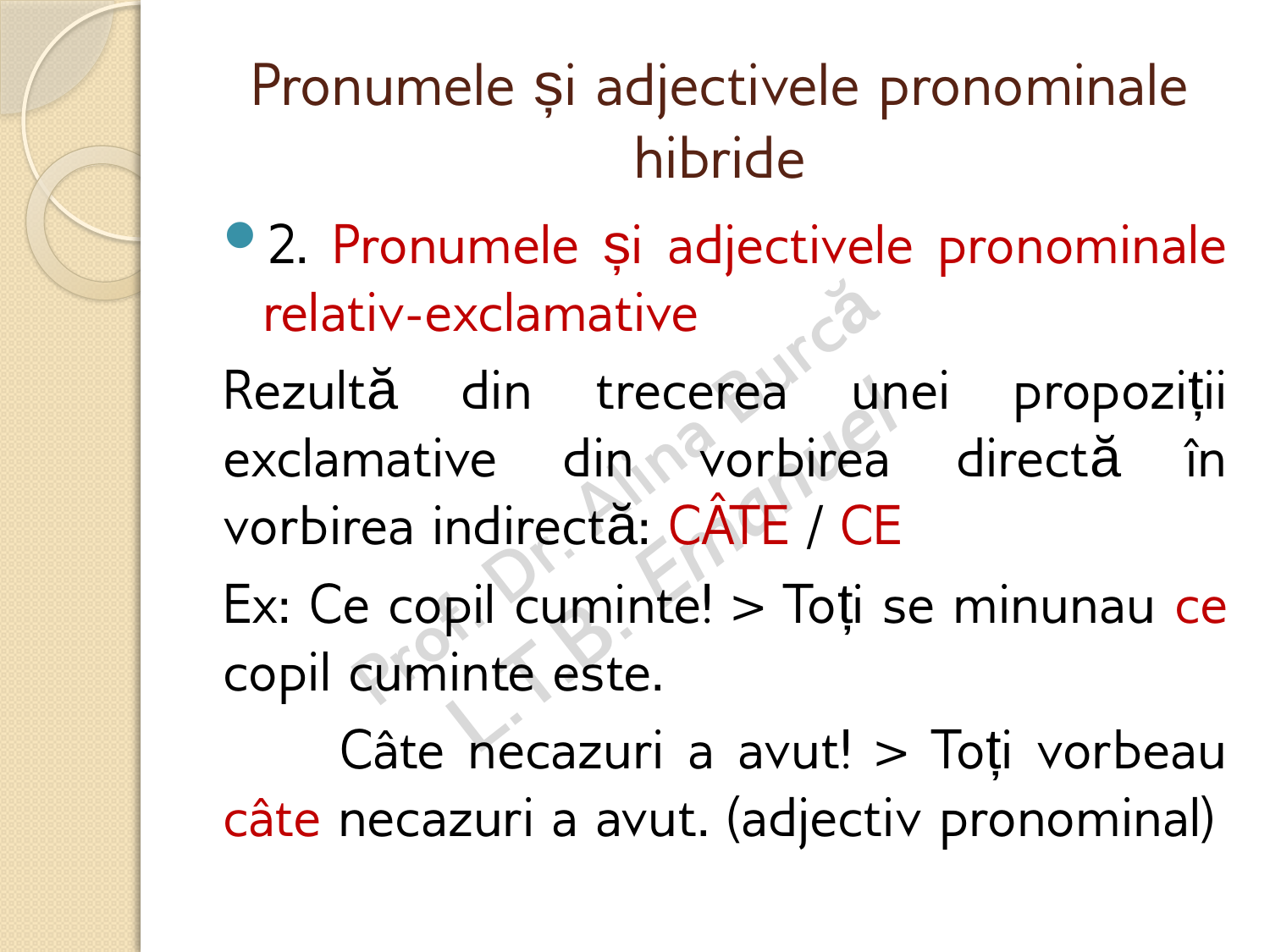

# Pronumele și adjectivele pronominale hibride
2. Pronumele și adjectivele pronominale relativ-exclamative
Rezultă din trecerea unei propoziții exclamative din vorbirea directă în vorbirea indirectă: CÂTE / CE
Ex: Ce copil cuminte! > Toți se minunau ce copil cuminte este.
     Câte necazuri a avut! > Toți vorbeau câte necazuri a avut. (adjectiv pronominal)